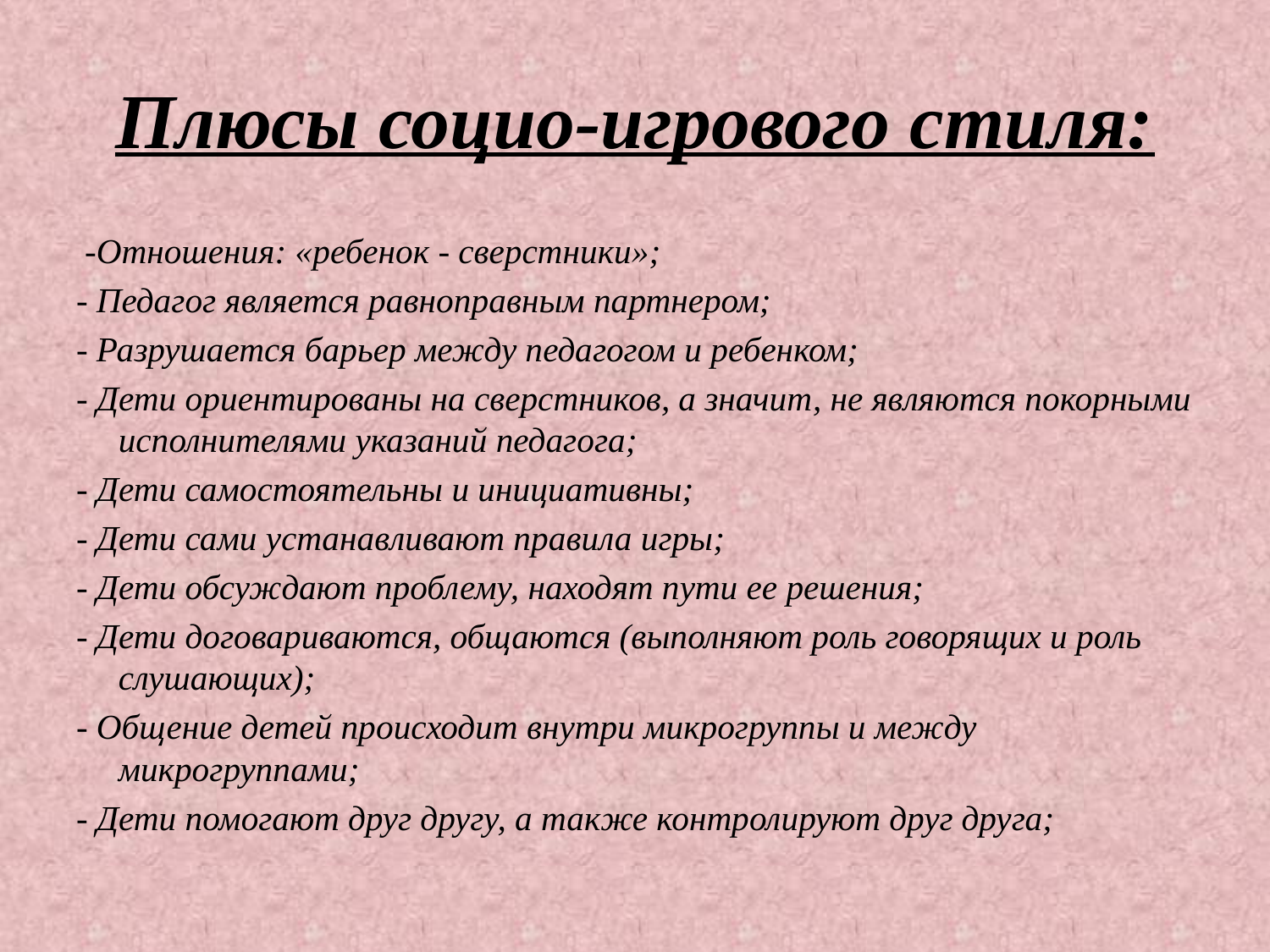

# Плюсы социо-игрового стиля:
 -Отношения: «ребенок - сверстники»;
- Педагог является равноправным партнером;
- Разрушается барьер между педагогом и ребенком;
- Дети ориентированы на сверстников, а значит, не являются покорными исполнителями указаний педагога;
- Дети самостоятельны и инициативны;
- Дети сами устанавливают правила игры;
- Дети обсуждают проблему, находят пути ее решения;
- Дети договариваются, общаются (выполняют роль говорящих и роль слушающих);
- Общение детей происходит внутри микрогруппы и между микрогруппами;
- Дети помогают друг другу, а также контролируют друг друга;